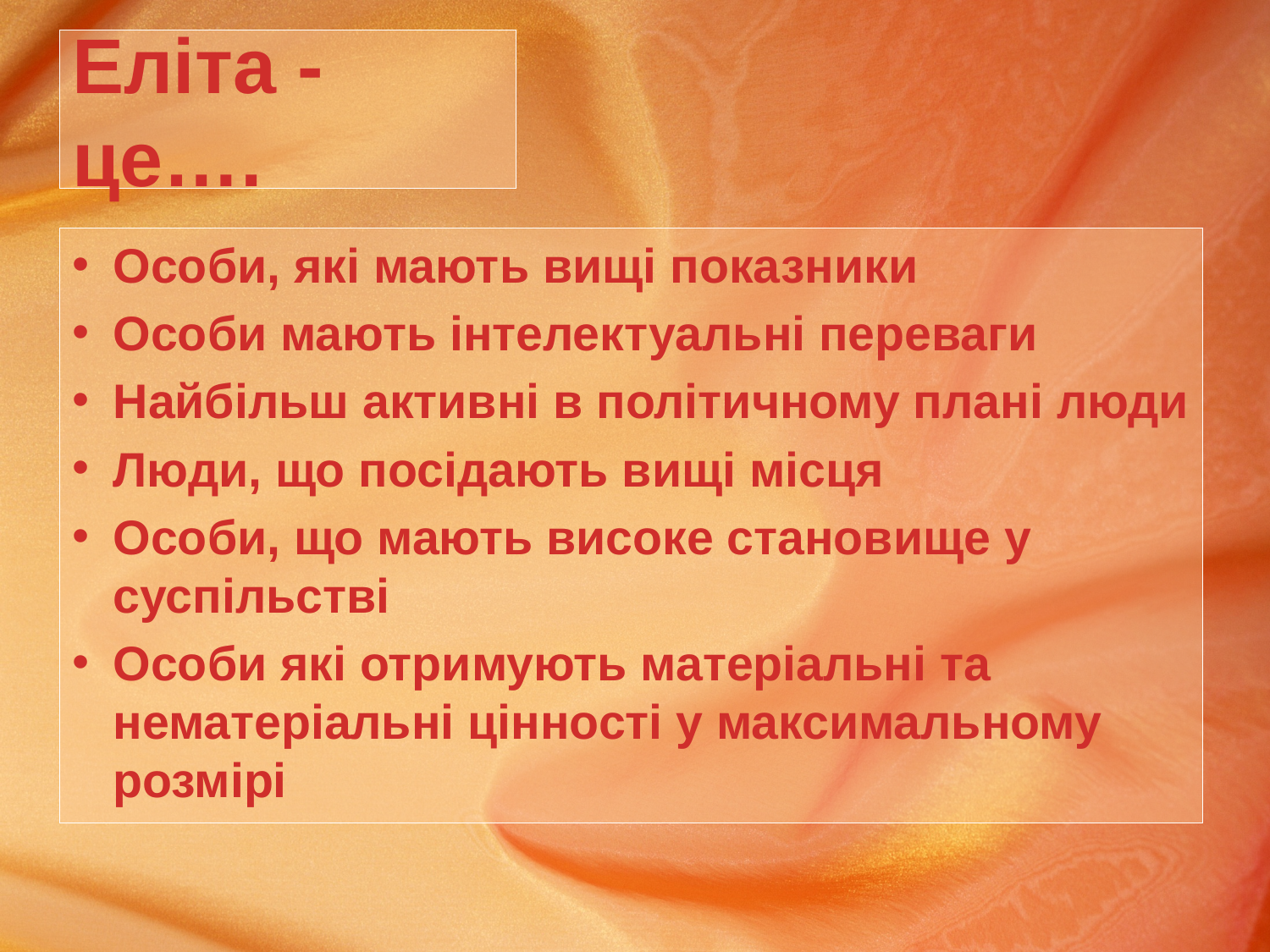

# Еліта -це….
Особи, які мають вищі показники
Особи мають інтелектуальні переваги
Найбільш активні в політичному плані люди
Люди, що посідають вищі місця
Особи, що мають високе становище у суспільстві
Особи які отримують матеріальні та нематеріальні цінності у максимальному розмірі